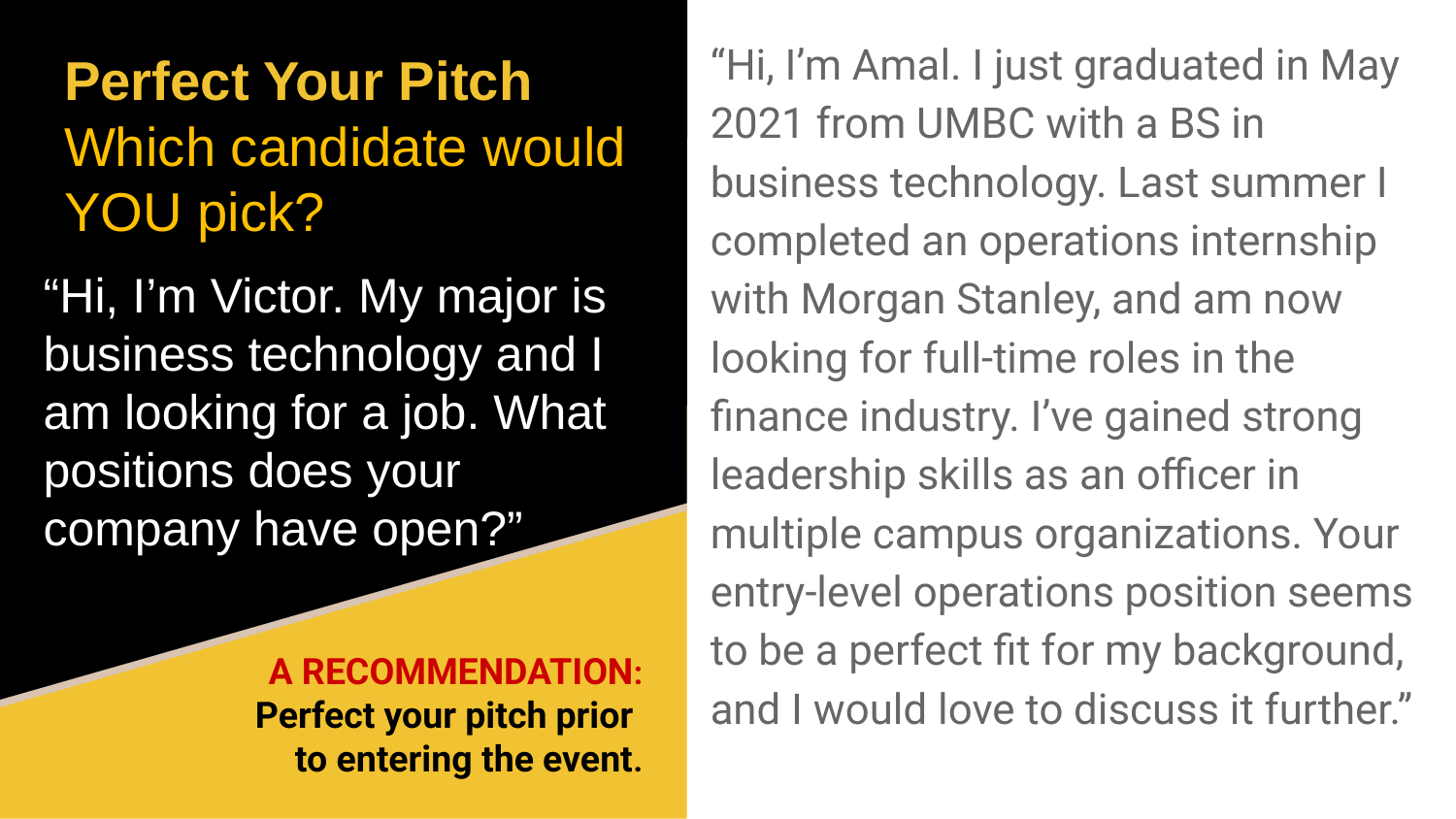

“Hi, I’m Amal. I just graduated in May 2021 from UMBC with a BS in business technology. Last summer I completed an operations internship with Morgan Stanley, and am now looking for full-time roles in the finance industry. I’ve gained strong leadership skills as an officer in multiple campus organizations. Your entry-level operations position seems to be a perfect fit for my background, and I would love to discuss it further.”
# Perfect Your Pitch Which candidate would YOU pick?
“Hi, I’m Victor. My major is business technology and I am looking for a job. What positions does your company have open?”

A RECOMMENDATION:
Perfect your pitch prior
to entering the event.